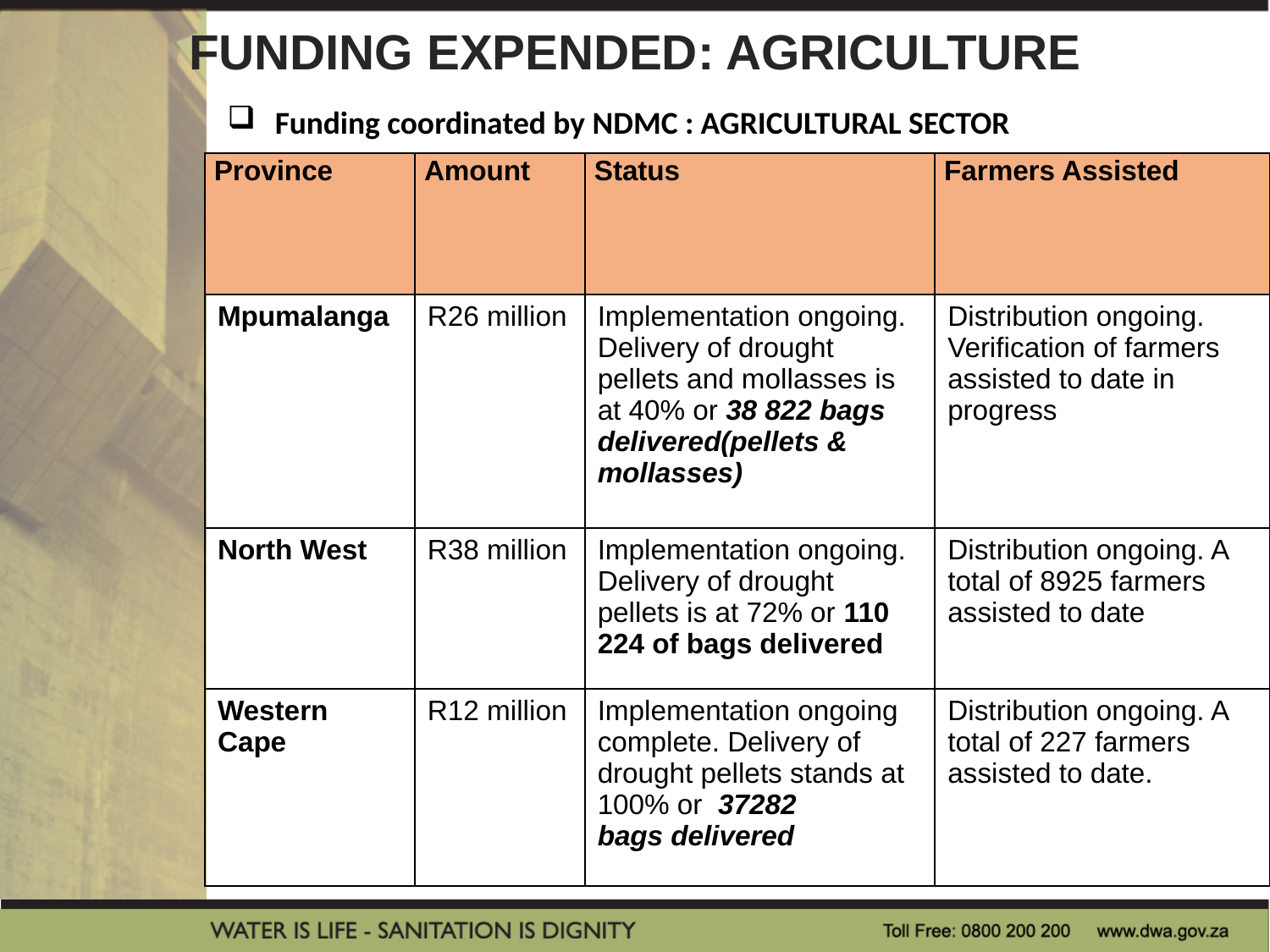

FUNDING EXPENDED: AGRICULTURE
Funding coordinated by NDMC : AGRICULTURAL SECTOR
| Province | Amount | Status | Farmers Assisted |
| --- | --- | --- | --- |
| Mpumalanga | R26 million | Implementation ongoing. Delivery of drought pellets and mollasses is at 40% or 38 822 bags delivered(pellets & mollasses) | Distribution ongoing. Verification of farmers assisted to date in progress |
| North West | R38 million | Implementation ongoing. Delivery of drought pellets is at 72% or 110 224 of bags delivered | Distribution ongoing. A total of 8925 farmers assisted to date |
| Western Cape | R12 million | Implementation ongoing complete. Delivery of drought pellets stands at 100% or 37282 bags delivered | Distribution ongoing. A total of 227 farmers assisted to date. |